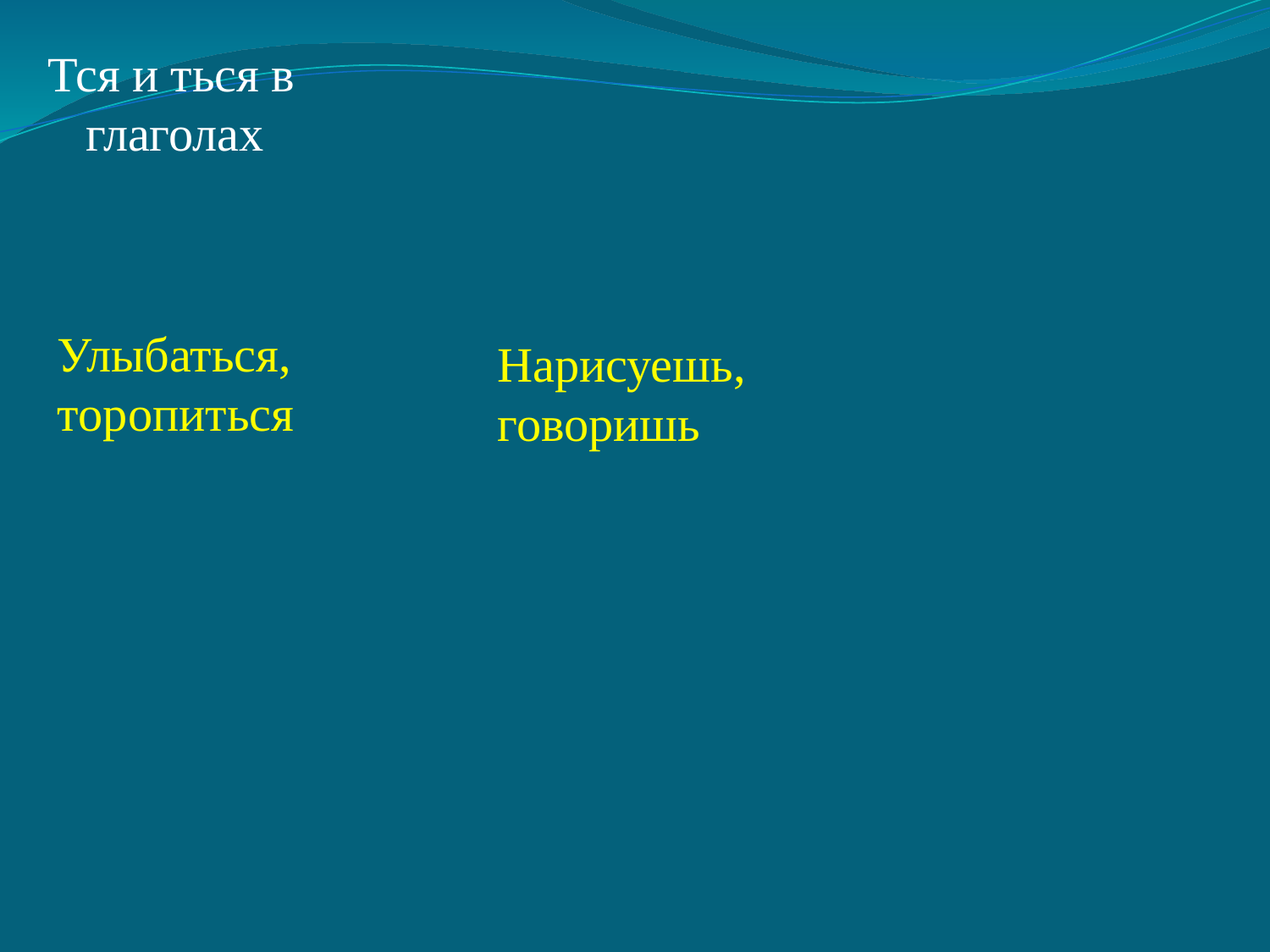

Тся и ться в глаголах
Улыбаться, торопиться
Нарисуешь, говоришь